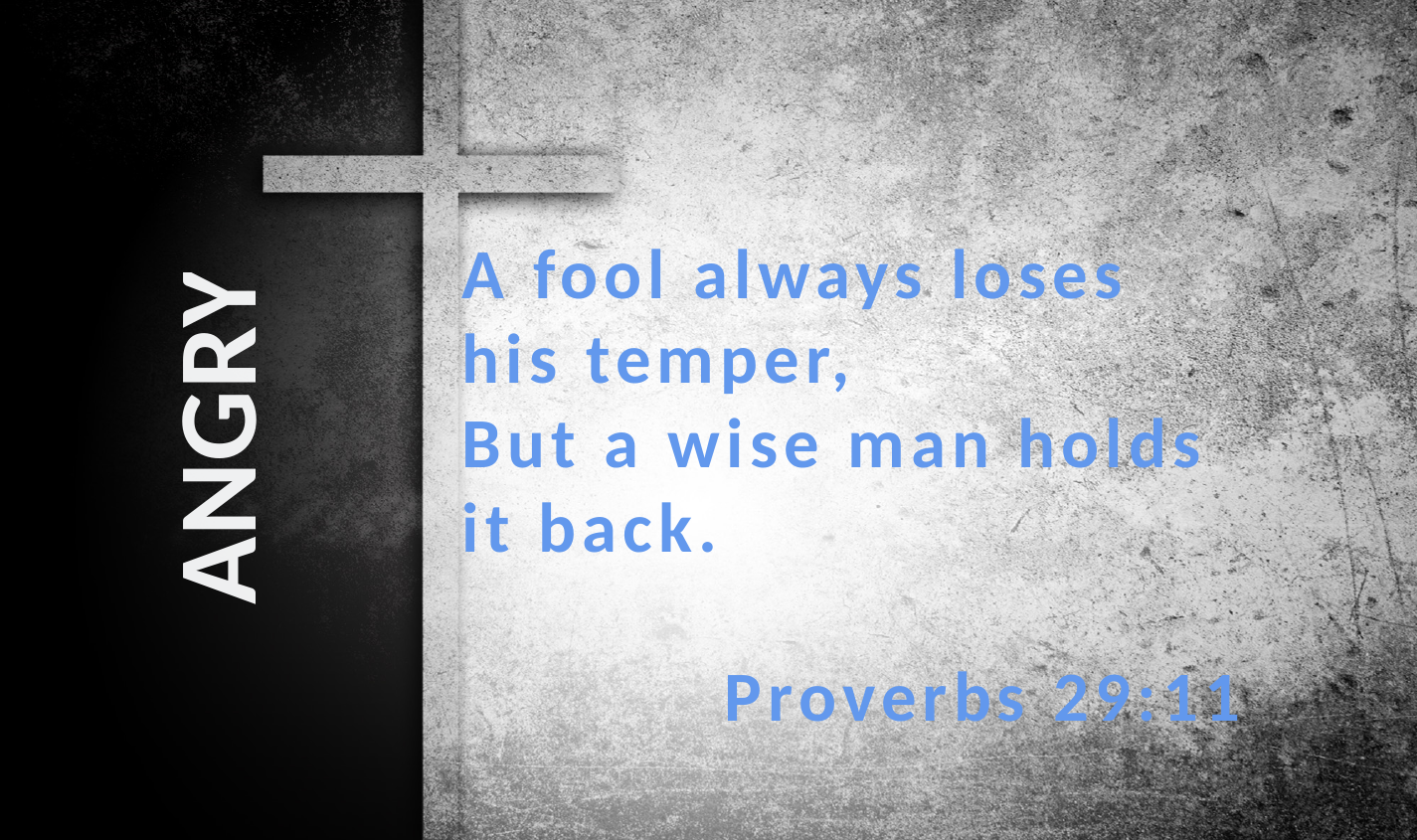

A fool always loses
his temper, 
But a wise man holds
it back.

Proverbs 29:11
ANGRY